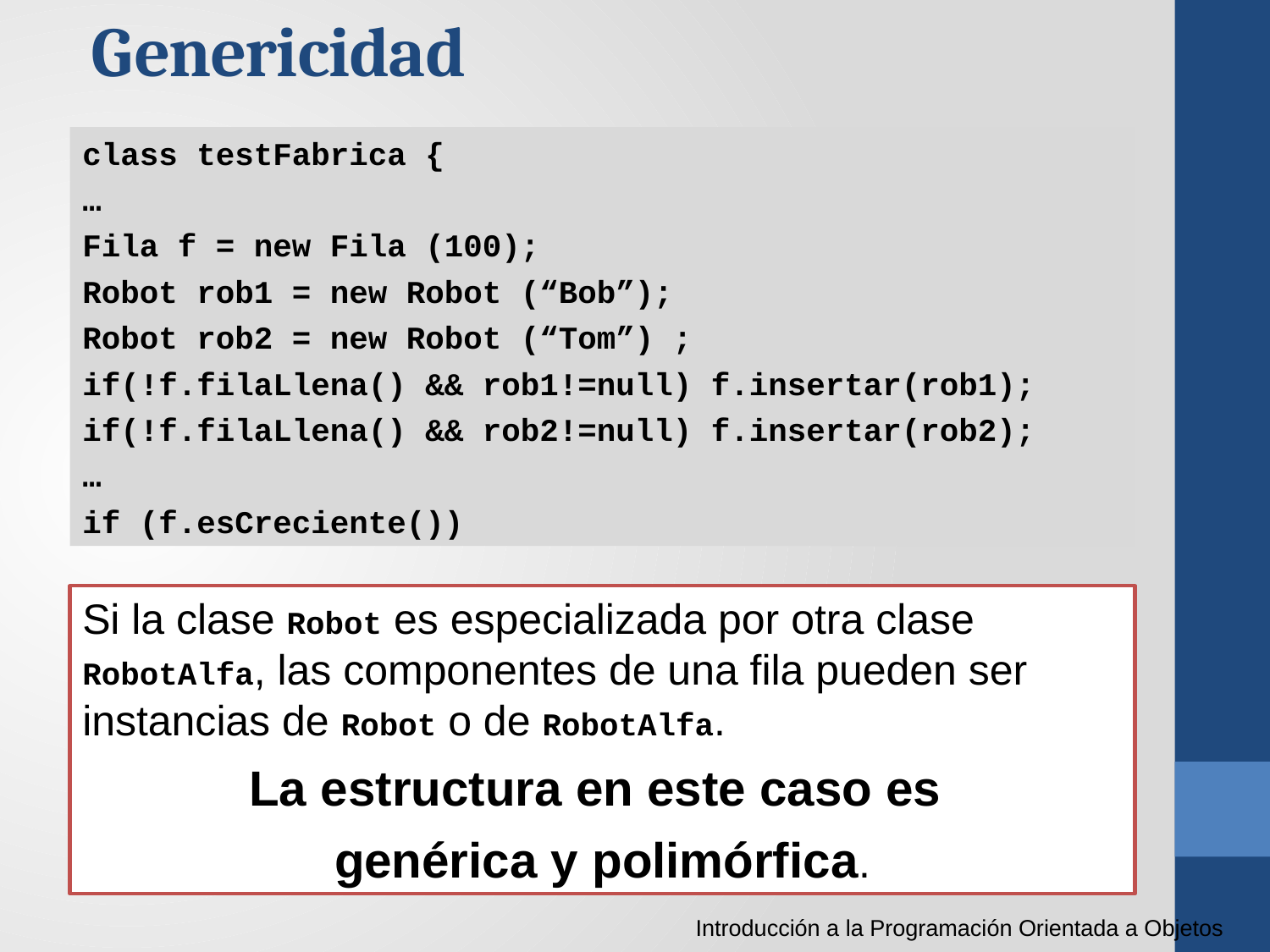

Genericidad
class testFabrica {
…
Fila f = new Fila (100);
Robot rob1 = new Robot (“Bob”);
Robot rob2 = new Robot (“Tom”) ;
if(!f.filaLlena() && rob1!=null) f.insertar(rob1);
if(!f.filaLlena() && rob2!=null) f.insertar(rob2);
…
if (f.esCreciente())
Si la clase Robot es especializada por otra clase RobotAlfa, las componentes de una fila pueden ser instancias de Robot o de RobotAlfa.
La estructura en este caso es
genérica y polimórfica.
Introducción a la Programación Orientada a Objetos